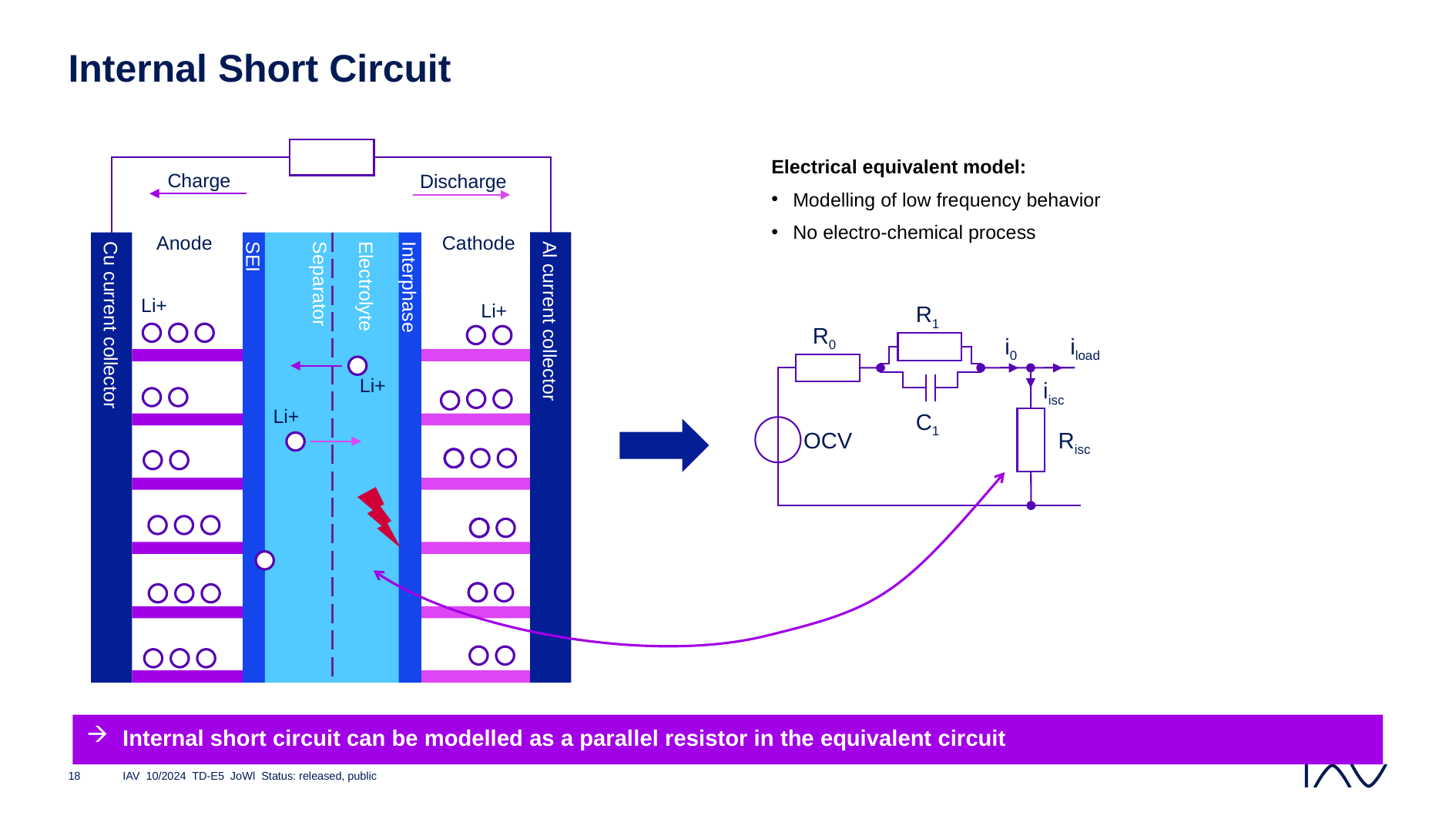

# Internal Short Circuit

Electrical equivalent model:
Modelling of low frequency behavior
No electro-chemical process
Charge
Discharge
Anode
Cathode
Al current collector
Electrolyte

Separator

Cu current collector
SEI
Interphase
Li+
Li+
R1
R0
iload

C1

OCV

i0

iisc

Risc

Li+

Li+

Internal short circuit can be modelled as a parallel resistor in the equivalent circuit
IAV  10/2024  TD-E5  JoWl  Status: released, public
18